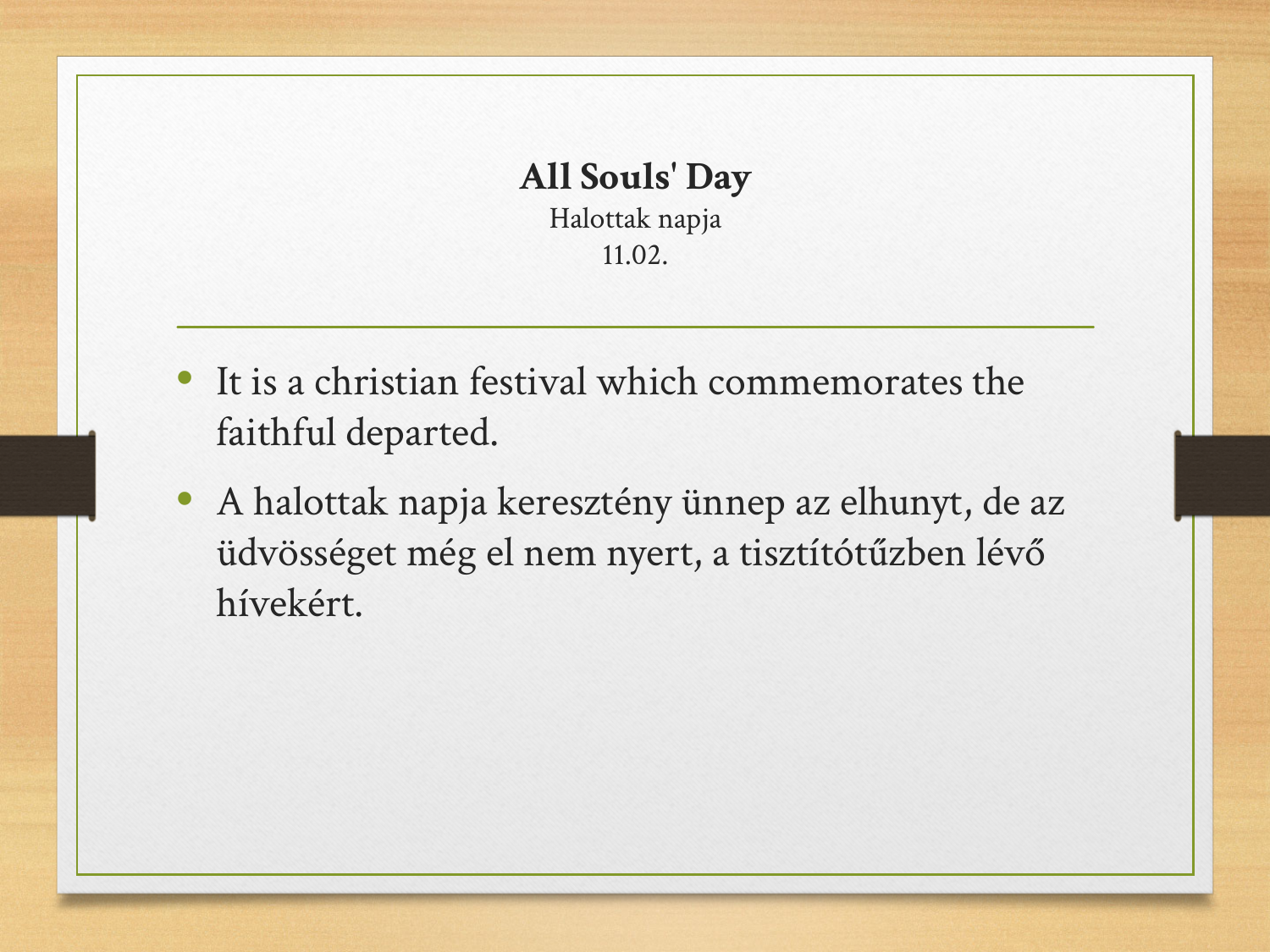

# All Souls' Day Halottak napja 11.02.
It is a christian festival which commemorates the faithful departed.
A halottak napja keresztény ünnep az elhunyt, de az üdvösséget még el nem nyert, a tisztítótűzben lévő hívekért.